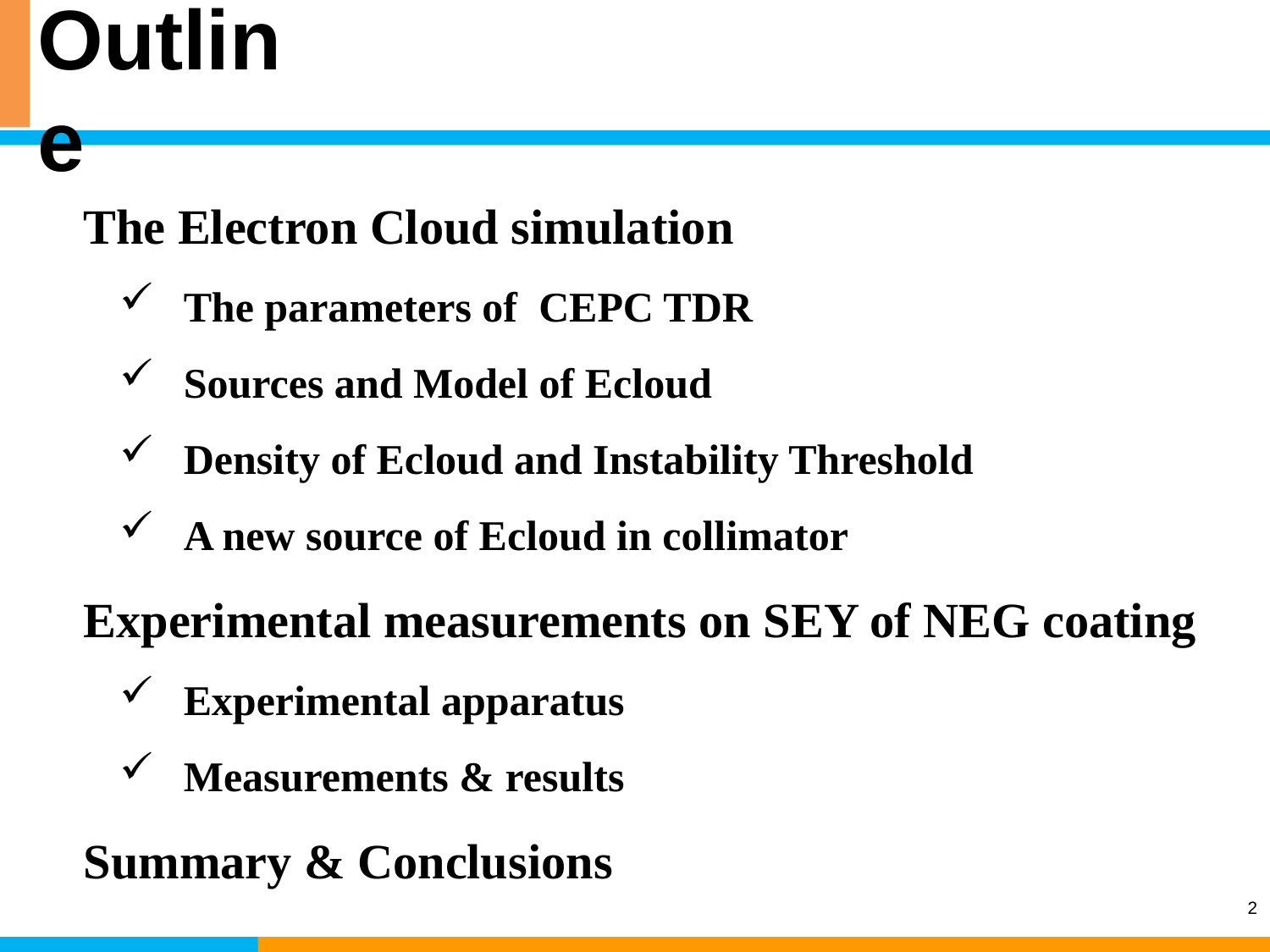

# Outline
The Electron Cloud simulation
The parameters of  CEPC TDR
Sources and Model of Ecloud
Density of Ecloud and Instability Threshold
A new source of Ecloud in collimator
Experimental measurements on SEY of NEG coating
Experimental apparatus
Measurements & results
Summary & Conclusions
2